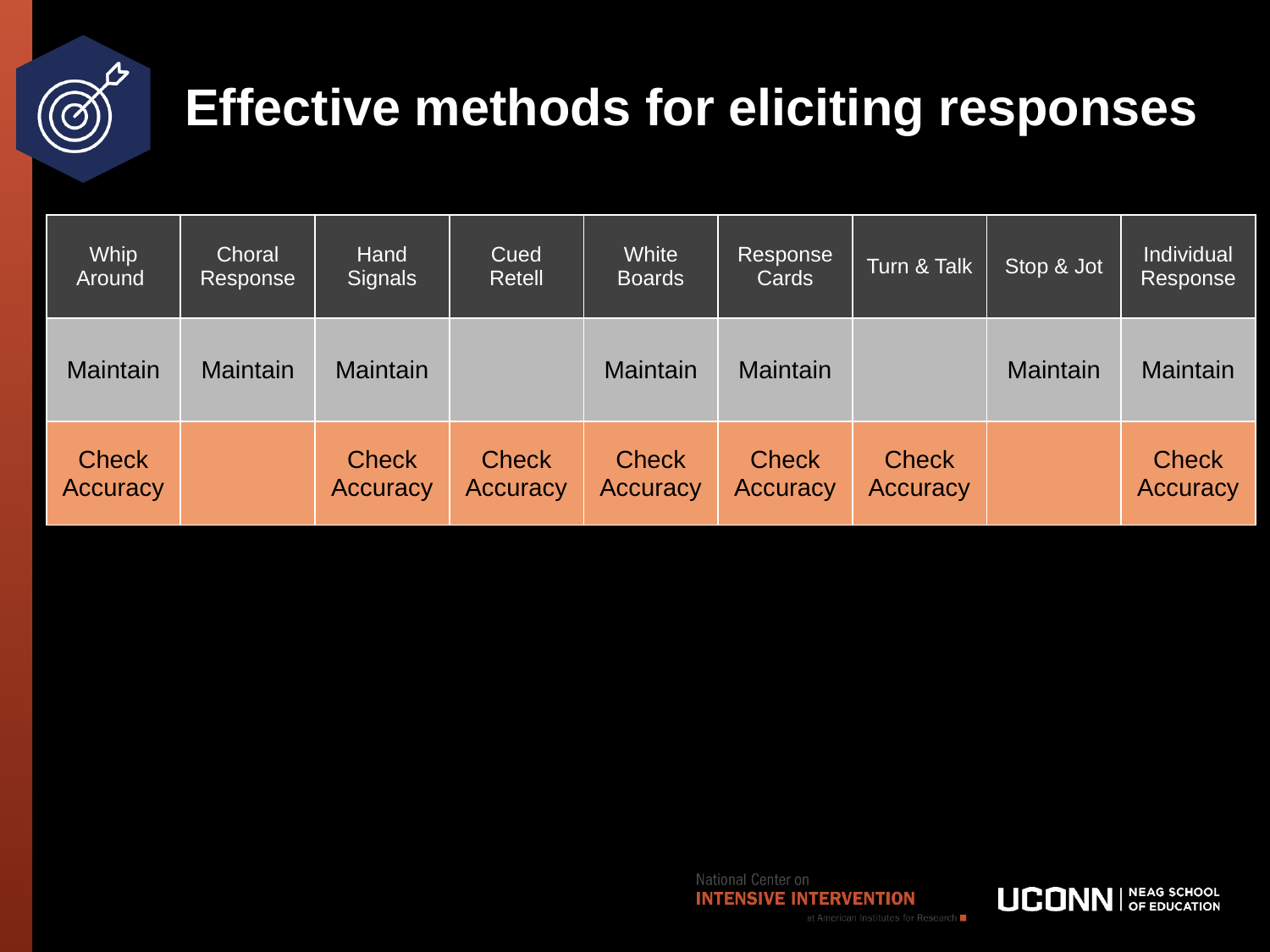

# Effective methods for eliciting responses
| Whip Around | Choral Response | Hand Signals | Cued Retell | White Boards | Response Cards | Turn & Talk | Stop & Jot | Individual Response |
| --- | --- | --- | --- | --- | --- | --- | --- | --- |
| Maintain | Maintain | Maintain |  | Maintain | Maintain |  | Maintain | Maintain |
| Check Accuracy |  | Check Accuracy | Check Accuracy | Check Accuracy | Check Accuracy | Check Accuracy |  | Check Accuracy |